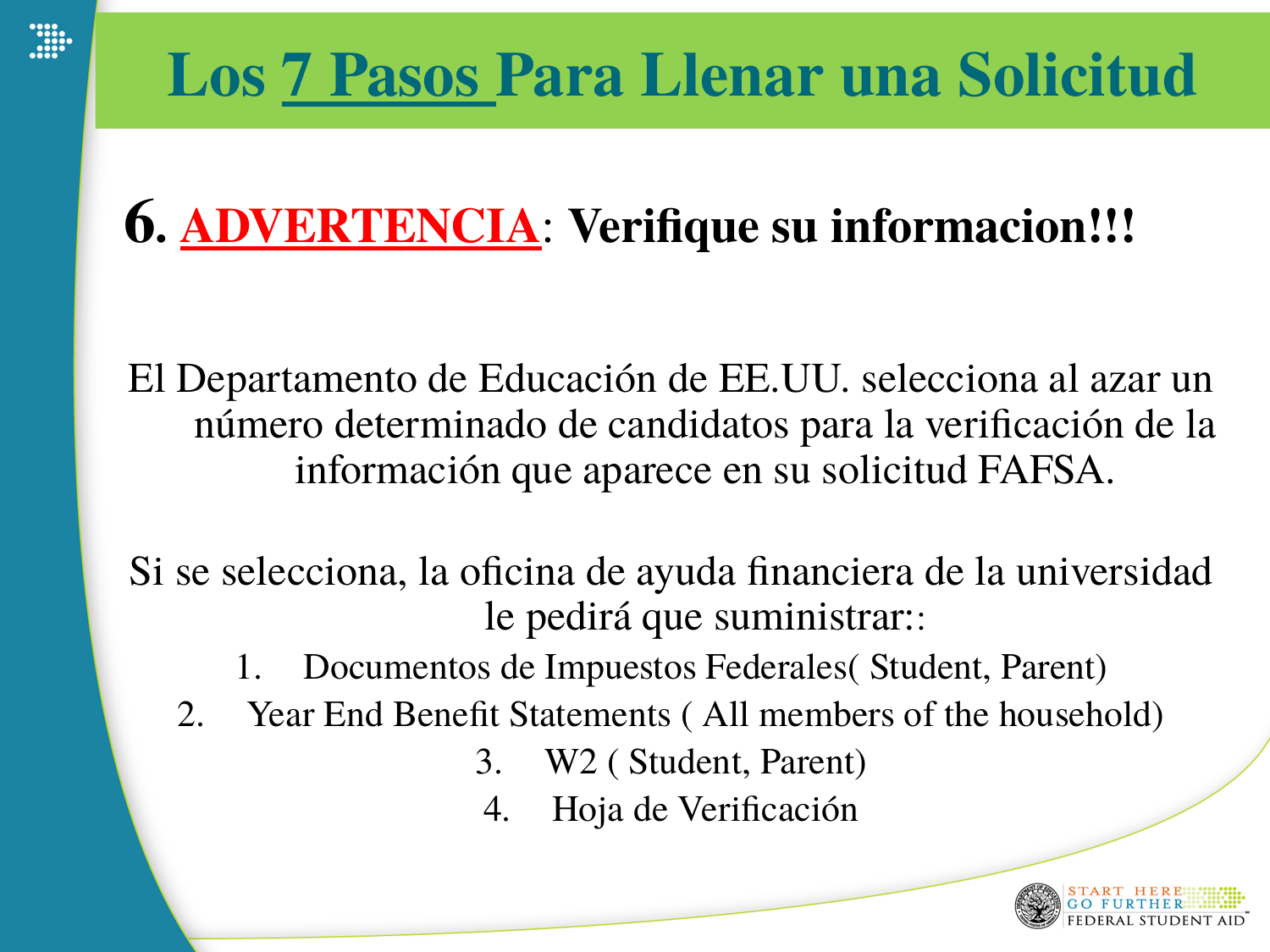

Los 7 Pasos Para Llenar una Solicitud
 6. ADVERTENCIA: Verifique su informacion!!!

El Departamento de Educación de EE.UU. selecciona al azar un número determinado de candidatos para la verificación de la información que aparece en su solicitud FAFSA.

Si se selecciona, la oficina de ayuda financiera de la universidad le pedirá que suministrar::
Documentos de Impuestos Federales( Student, Parent)
Year End Benefit Statements ( All members of the household)
W2 ( Student, Parent)
Hoja de Verificación